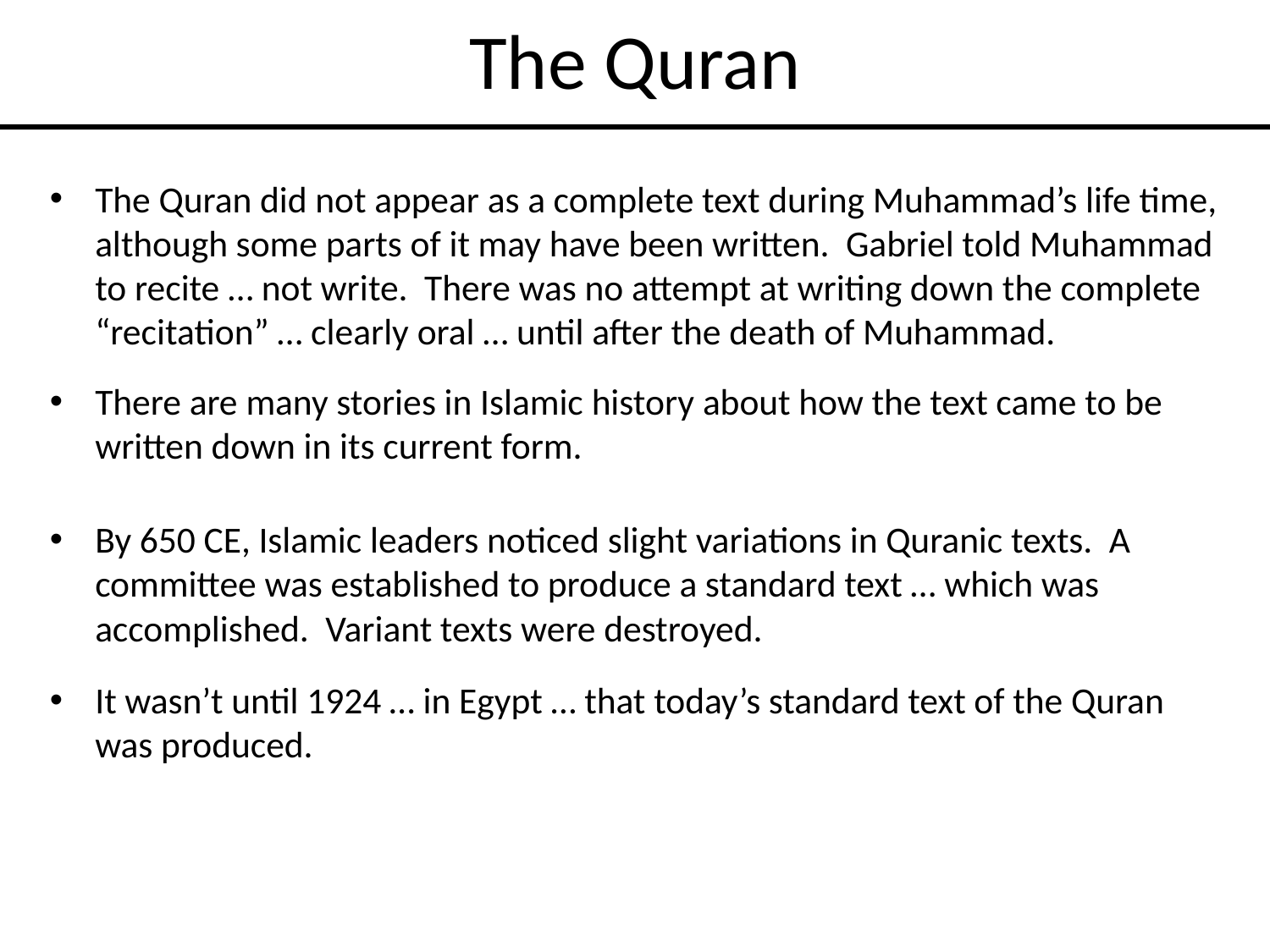

# The Quran

The Quran did not appear as a complete text during Muhammad’s life time, although some parts of it may have been written.  Gabriel told Muhammad to recite … not write.  There was no attempt at writing down the complete “recitation” … clearly oral … until after the death of Muhammad.

There are many stories in Islamic history about how the text came to be written down in its current form.

By 650 CE, Islamic leaders noticed slight variations in Quranic texts.  A committee was established to produce a standard text … which was accomplished.  Variant texts were destroyed.

It wasn’t until 1924 … in Egypt … that today’s standard text of the Quran was produced.